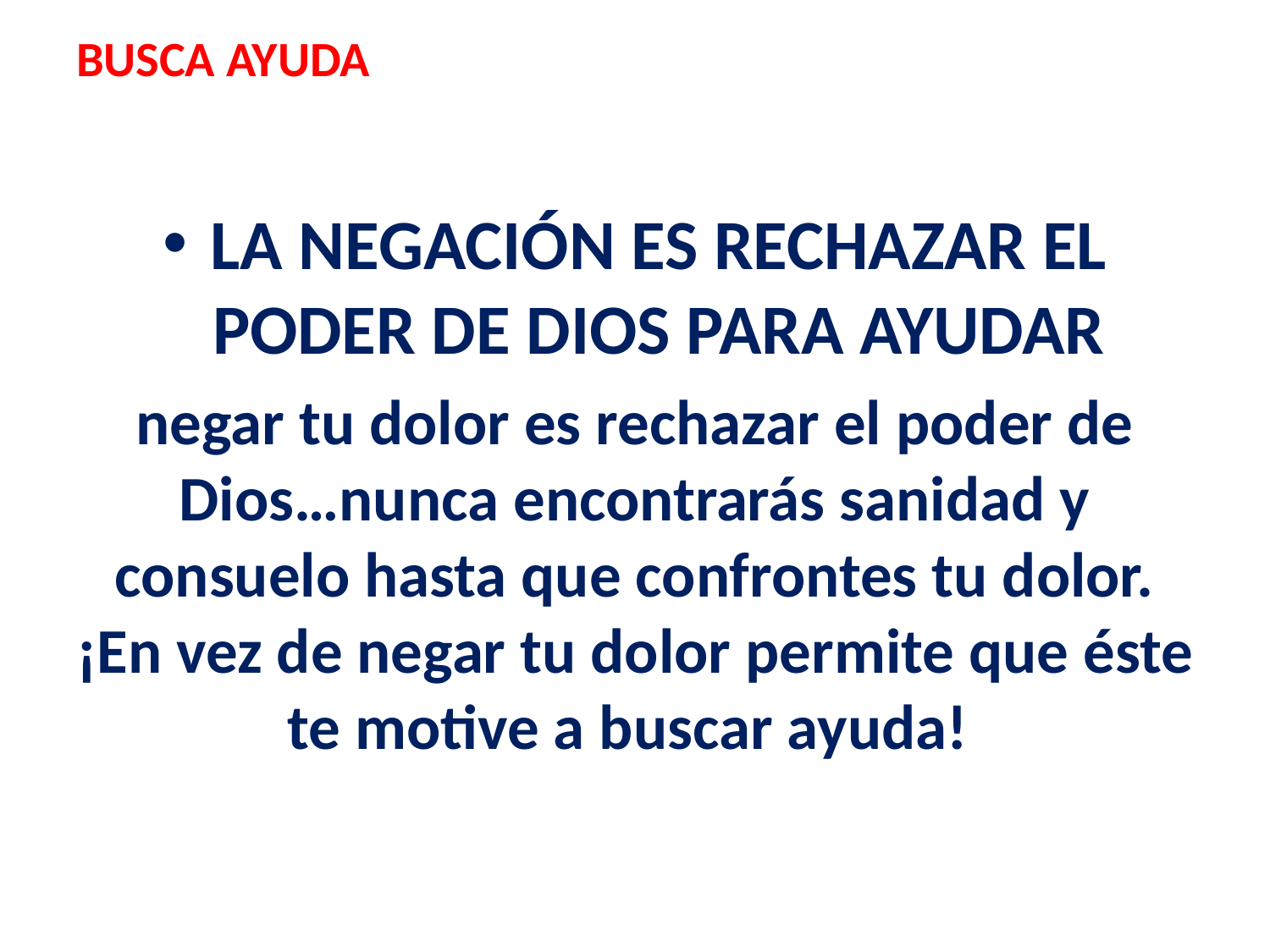

BUSCA AYUDA

LA NEGACIÓN ES RECHAZAR EL PODER DE DIOS PARA AYUDAR
negar tu dolor es rechazar el poder de Dios…nunca encontrarás sanidad y consuelo hasta que confrontes tu dolor. ¡En vez de negar tu dolor permite que éste te motive a buscar ayuda!